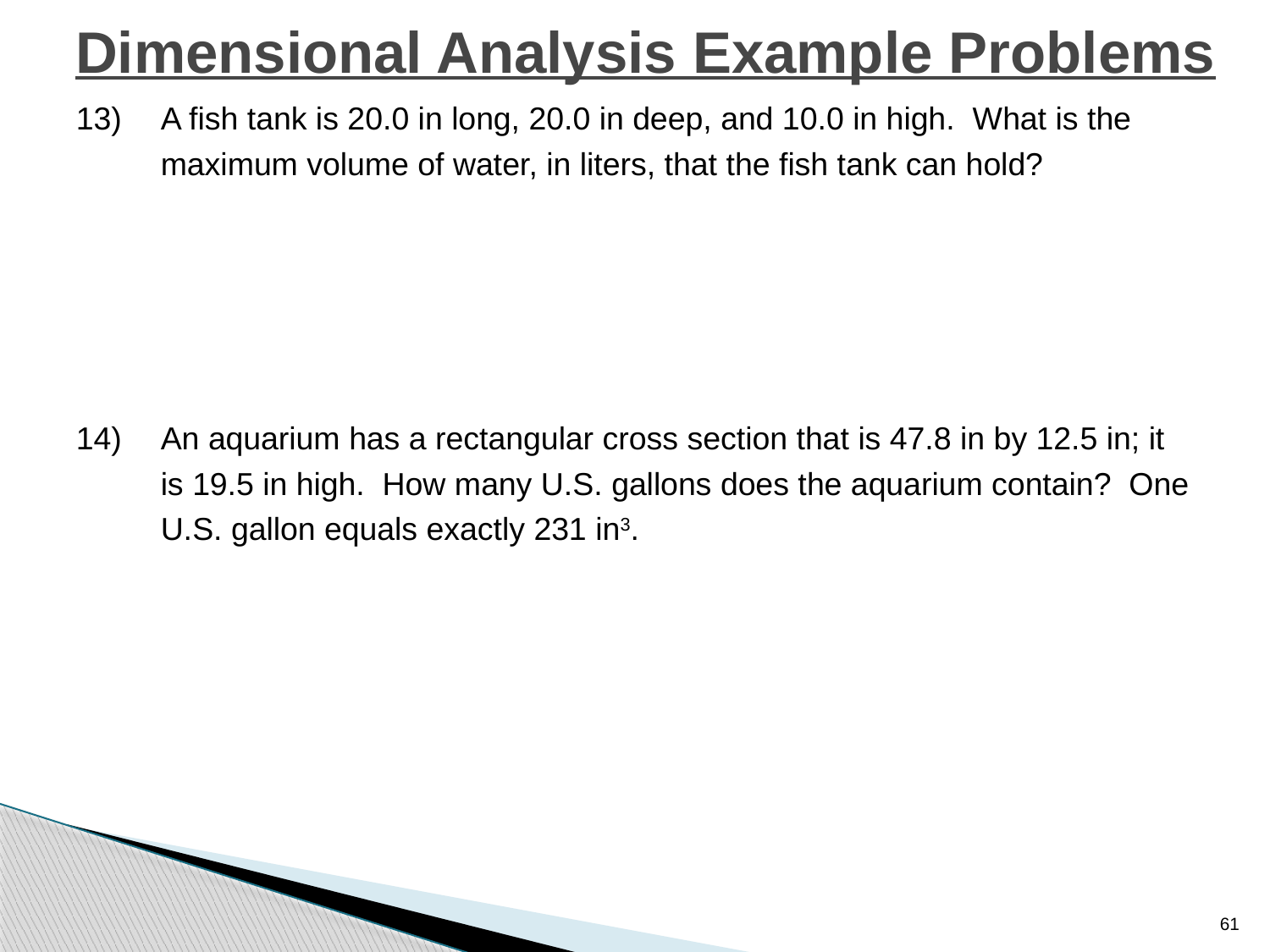

# Dimensional Analysis Example Problems
A fish tank is 20.0 in long, 20.0 in deep, and 10.0 in high.  What is the maximum volume of water, in liters, that the fish tank can hold?
An aquarium has a rectangular cross section that is 47.8 in by 12.5 in; it is 19.5 in high.  How many U.S. gallons does the aquarium contain?  One U.S. gallon equals exactly 231 in3.

61